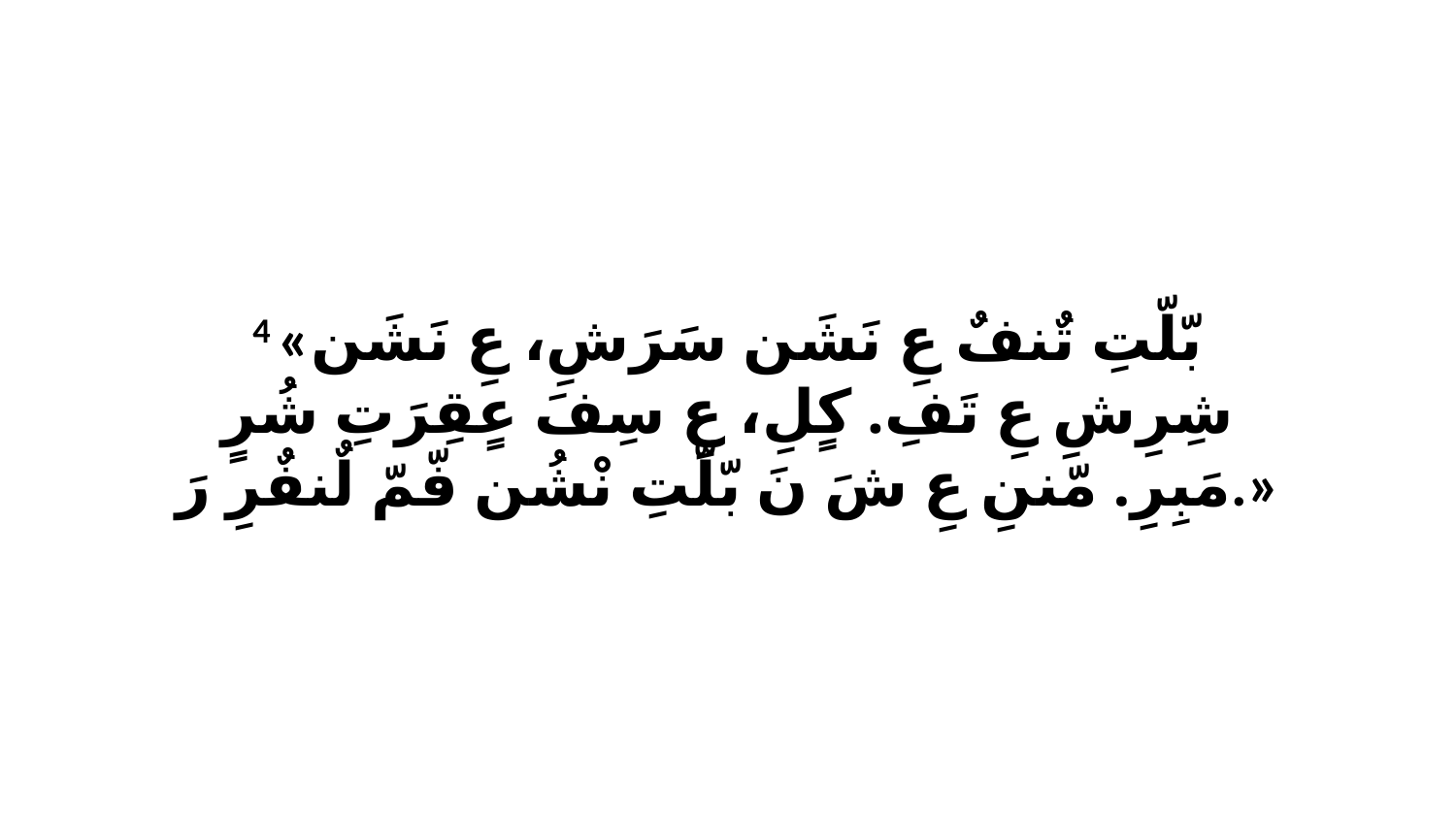

4 «بّلّتِ تٌنفٌ عِ نَشَن سَرَشِ، عِ نَشَن شِرِشِ عِ تَفِ. كٍلِ، عِ سِفَ عٍقِرَتِ شُرٍ مَبِرِ. مّننِ عِ شَ نَ بّلّتِ نْشُن فّمّ لٌنفٌرِ رَ.»